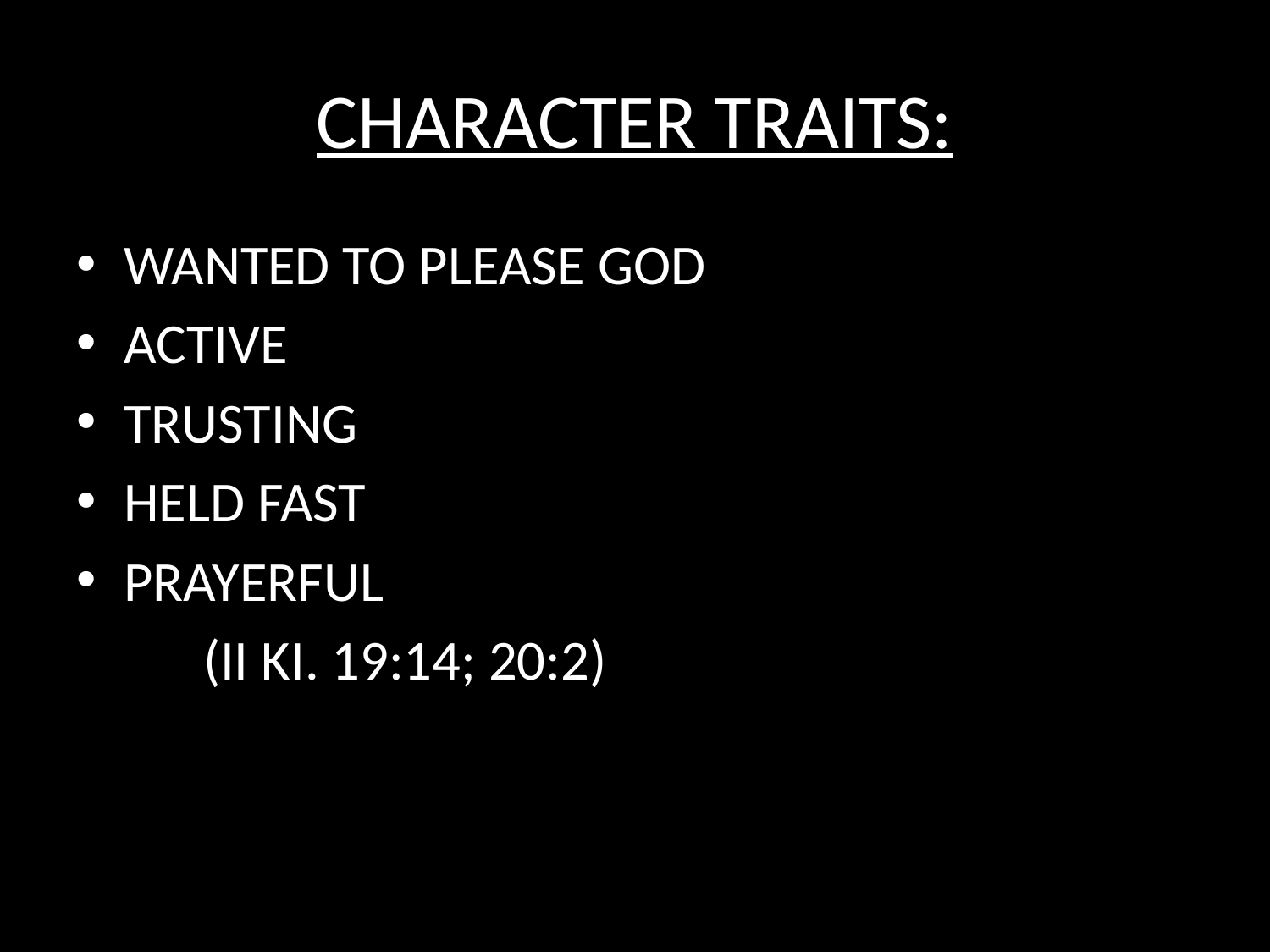

# CHARACTER TRAITS:
WANTED TO PLEASE GOD
ACTIVE
TRUSTING
HELD FAST
PRAYERFUL
	(II KI. 19:14; 20:2)